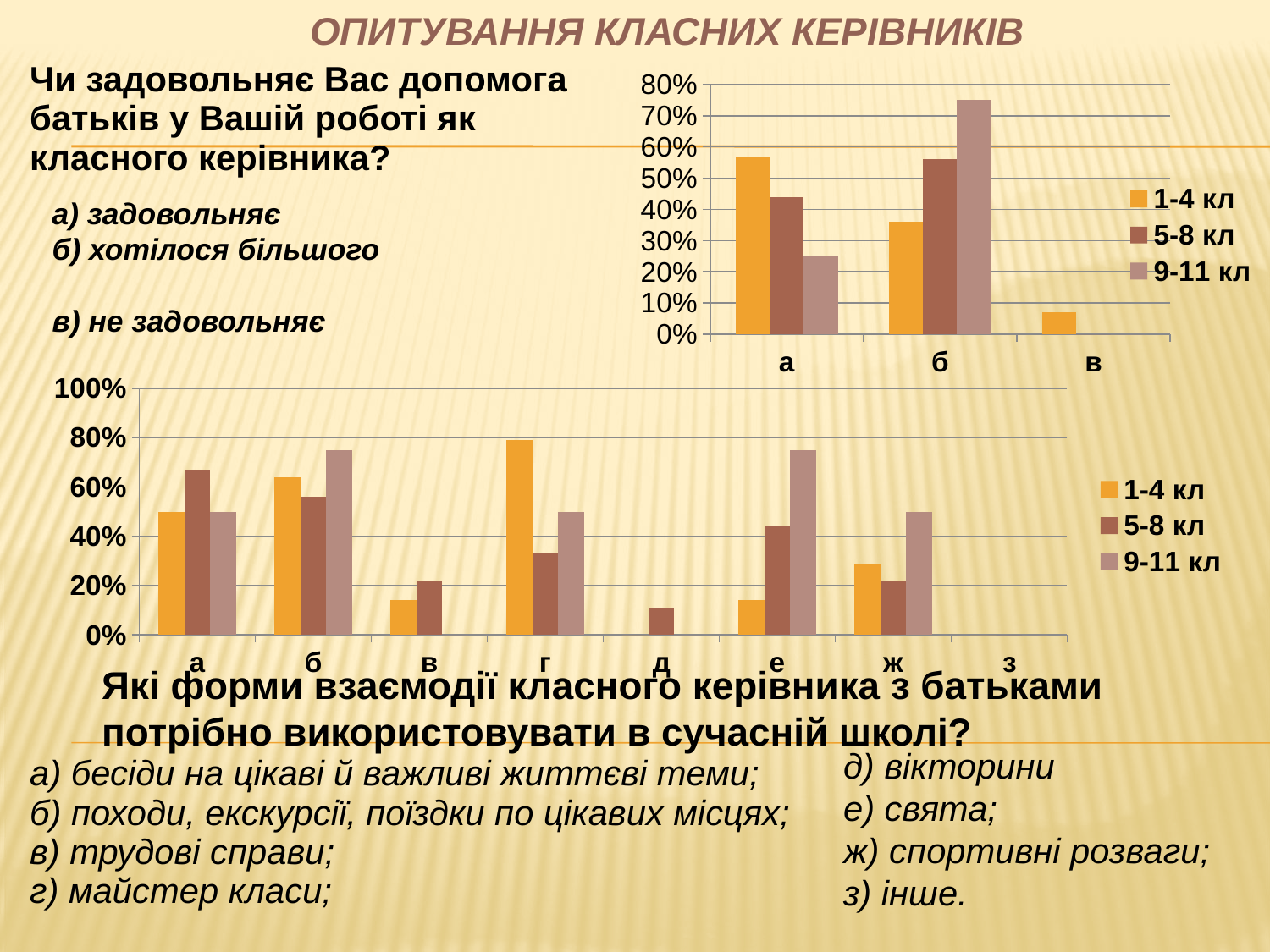

ОПИТУВАННЯ КЛАСНИХ КЕРІВНИКІВ
| Чи задовольняє Вас допомога батьків у Вашій роботі як класного керівника? |
| --- |

### Chart

| Category | 1-4 кл | 5-8 кл | 9-11 кл |
|---|---|---|---|
| а | 0.57 | 0.44 | 0.25 |
| б | 0.3600000000000003 | 0.56 | 0.7500000000000016 |
| в | 0.07000000000000002 | 0.0 | 0.0 |
а) задовольняє
б) хотілося більшого
в) не задовольняє

### Chart

| Category | 1-4 кл | 5-8 кл | 9-11 кл |
|---|---|---|---|
| а | 0.5 | 0.6700000000000019 | 0.5 |
| б | 0.6400000000000017 | 0.56 | 0.7500000000000016 |
| в | 0.14 | 0.22 | 0.0 |
| г | 0.79 | 0.33000000000000096 | 0.5 |
| д | 0.0 | 0.11 | 0.0 |
| е | 0.14 | 0.44 | 0.7500000000000016 |
| ж | 0.2900000000000003 | 0.22 | 0.5 |
| з | 0.0 | 0.0 | 0.0 |
Які форми взаємодії класного керівника з батьками потрібно використовувати в сучасній школі?
| д) вікторини |
| --- |
| е) свята; |
| ж) спортивні розваги; |
| з) інше. |
| а) бесіди на цікаві й важливі життєві теми; |
| --- |
| б) походи, екскурсії, поїздки по цікавих місцях; |
| в) трудові справи; |
| г) майстер класи; |